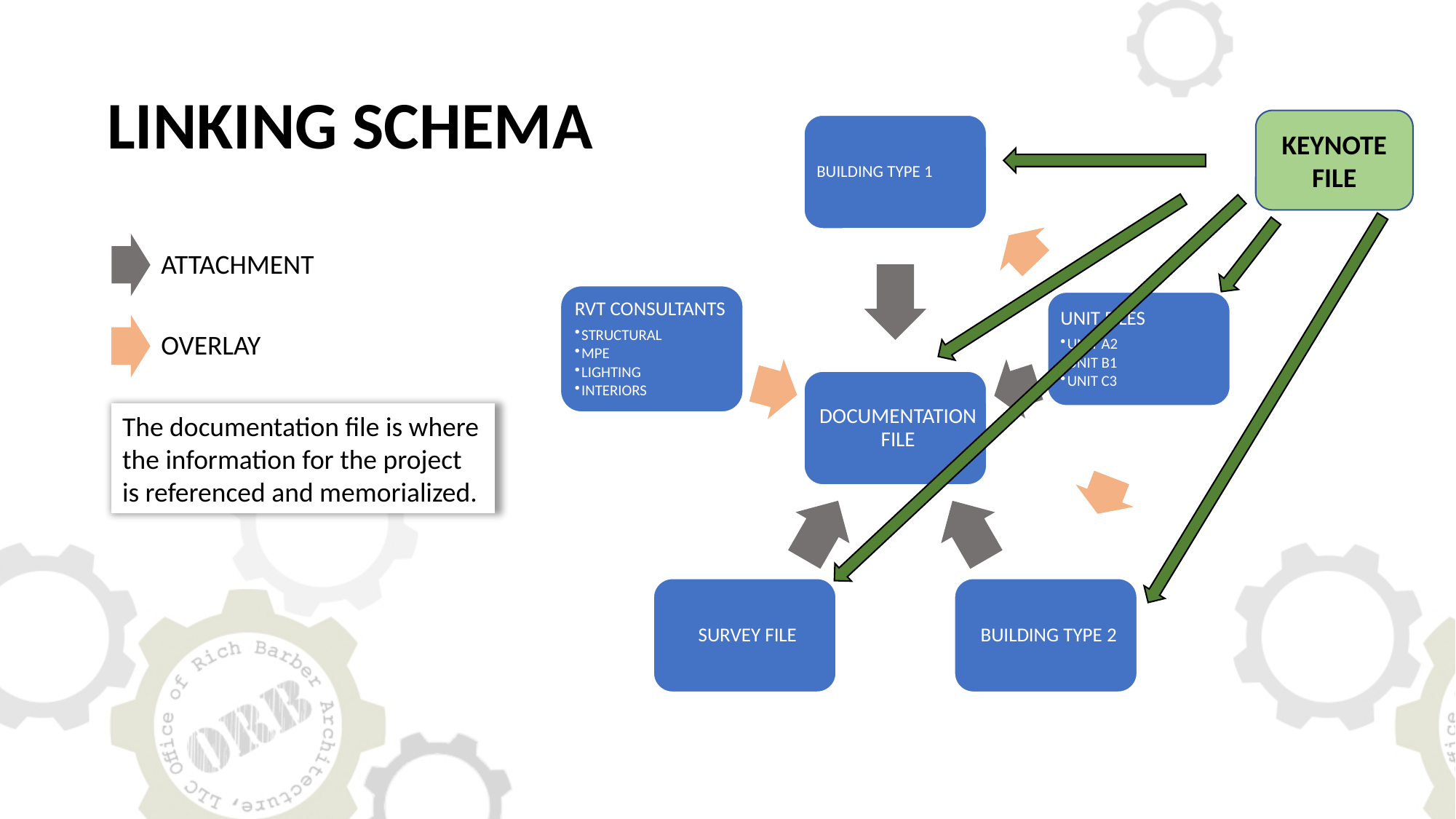

# LINKING SCHEMA

DOCUMENTATION FILE

BUILDING TYPE 1

UNIT FILES
UNIT A2
UNIT B1
UNIT C3

BUILDING TYPE 2

SURVEY FILE

RVT CONSULTANTS
STRUCTURAL
MPE
LIGHTING
INTERIORS

KEYNOTE FILE

ATTACHMENT

OVERLAY

The documentation file is where the information for the project is referenced and memorialized.